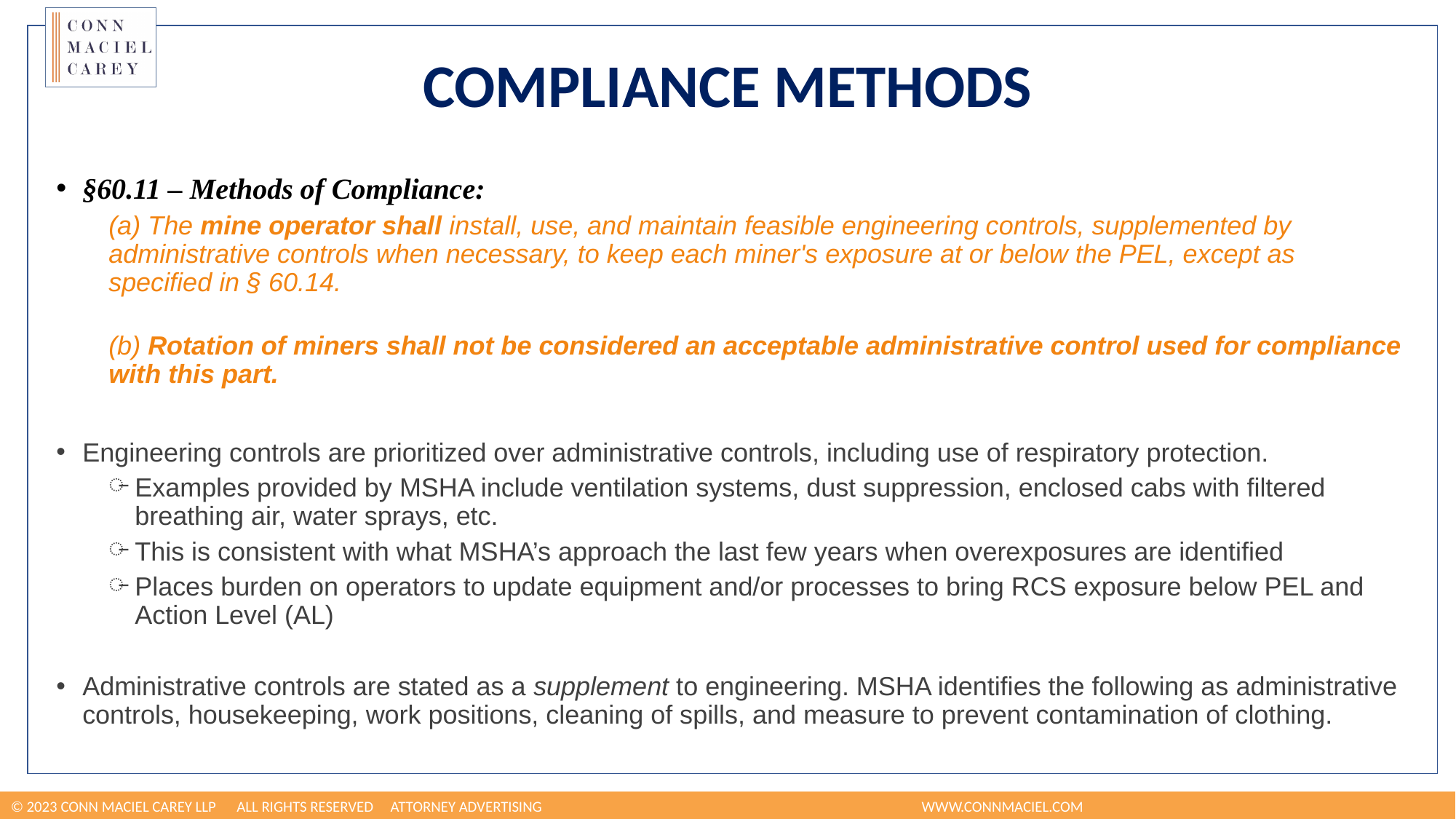

# Compliance Methods
§60.11 – Methods of Compliance:
(a) The mine operator shall install, use, and maintain feasible engineering controls, supplemented by administrative controls when necessary, to keep each miner's exposure at or below the PEL, except as specified in § 60.14.
(b) Rotation of miners shall not be considered an acceptable administrative control used for compliance with this part.

Engineering controls are prioritized over administrative controls, including use of respiratory protection.
Examples provided by MSHA include ventilation systems, dust suppression, enclosed cabs with filtered breathing air, water sprays, etc.
This is consistent with what MSHA’s approach the last few years when overexposures are identified
Places burden on operators to update equipment and/or processes to bring RCS exposure below PEL and Action Level (AL)
Administrative controls are stated as a supplement to engineering. MSHA identifies the following as administrative controls, housekeeping, work positions, cleaning of spills, and measure to prevent contamination of clothing.